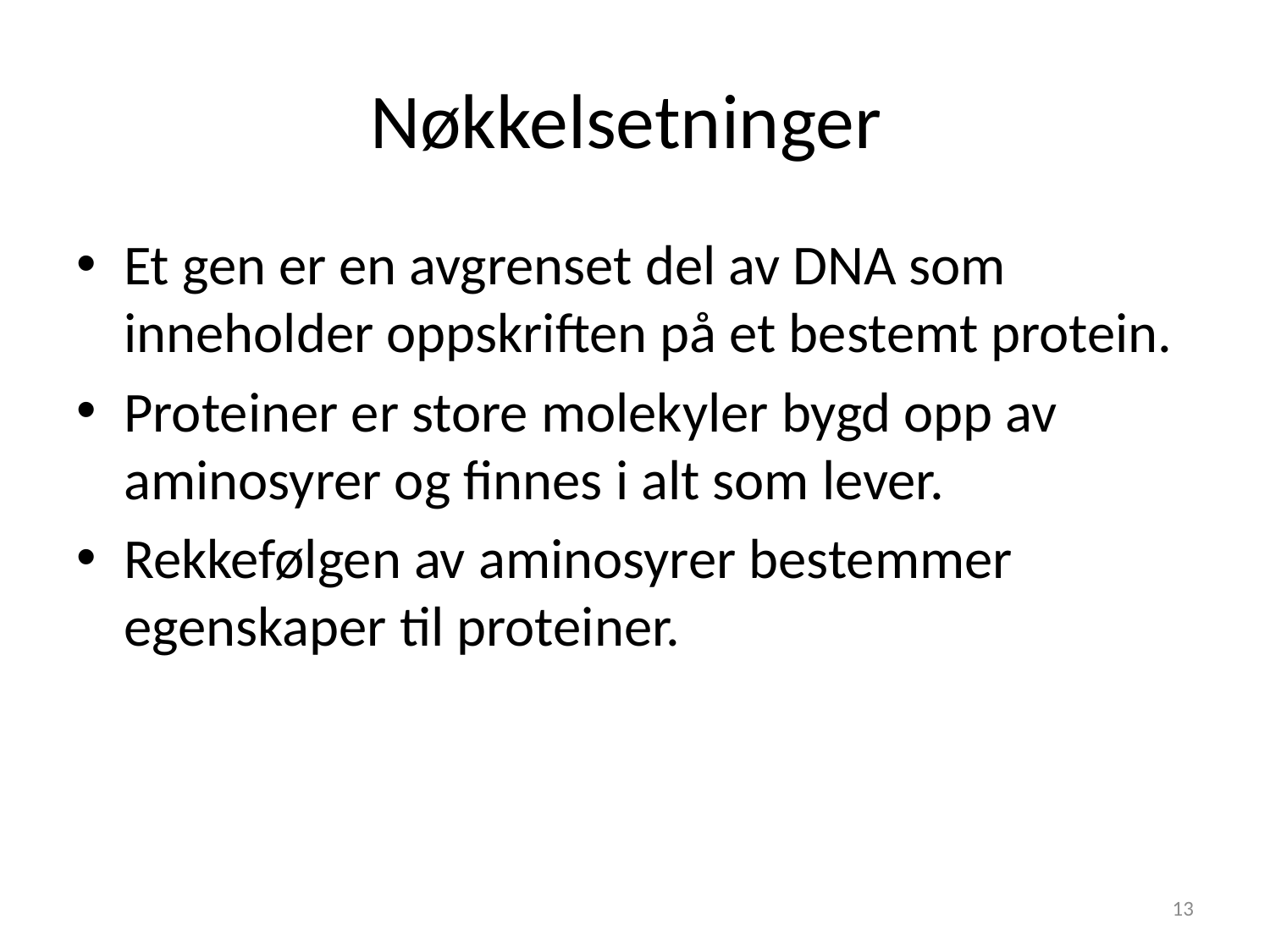

# Nøkkelsetninger
Et gen er en avgrenset del av DNA som inneholder oppskriften på et bestemt protein.
Proteiner er store molekyler bygd opp av aminosyrer og finnes i alt som lever.
Rekkefølgen av aminosyrer bestemmer egenskaper til proteiner.
13